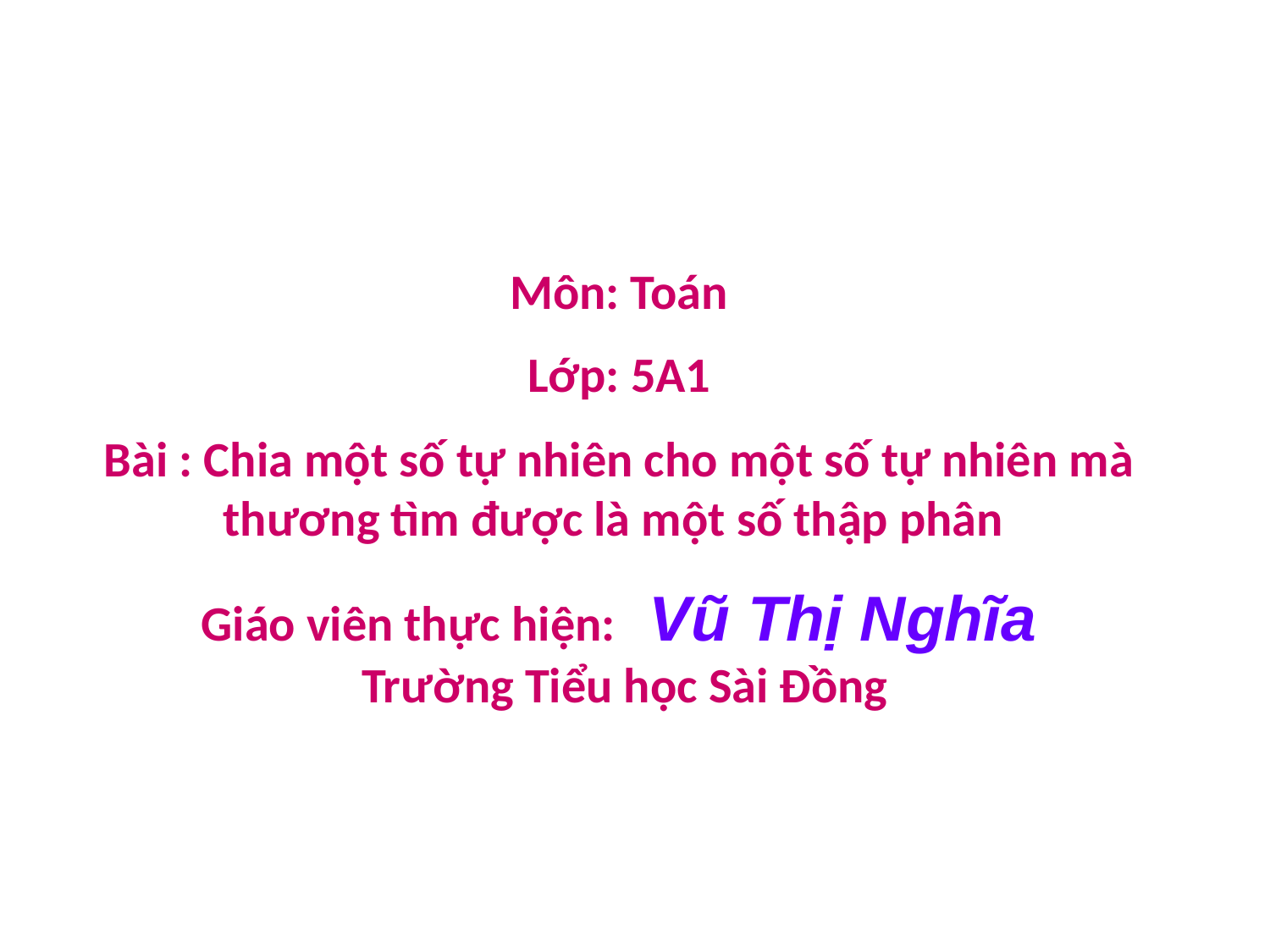

Môn: Toán
Lớp: 5A1
Bài : Chia một số tự nhiên cho một số tự nhiên mà thương tìm được là một số thập phân
Giáo viên thực hiện:   Vũ Thị Nghĩa
 Trường Tiểu học Sài Đồng